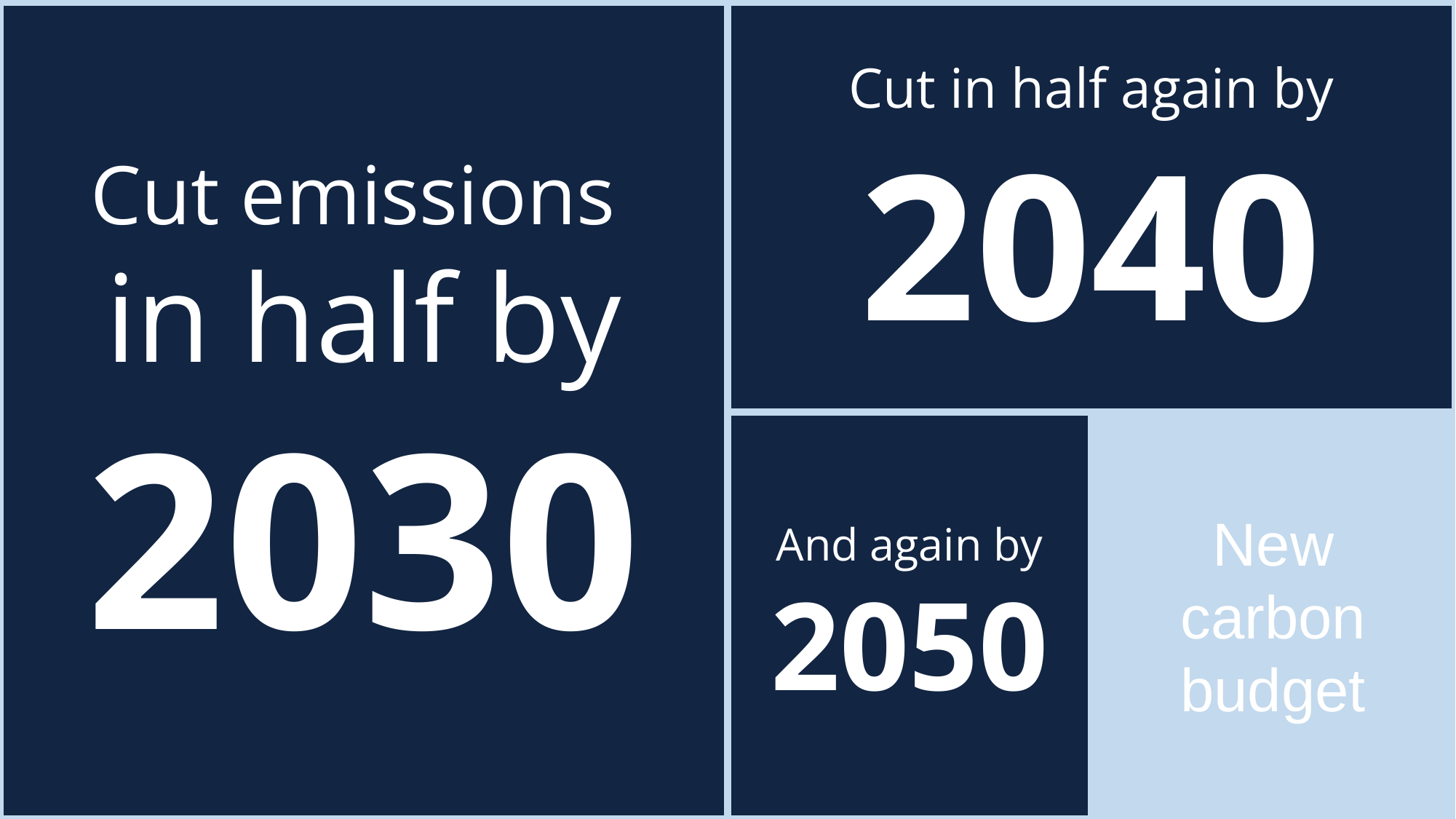

Cut emissions
in half by
2030
Cut in half again by
2040
New
carbon budget
And again by
2050